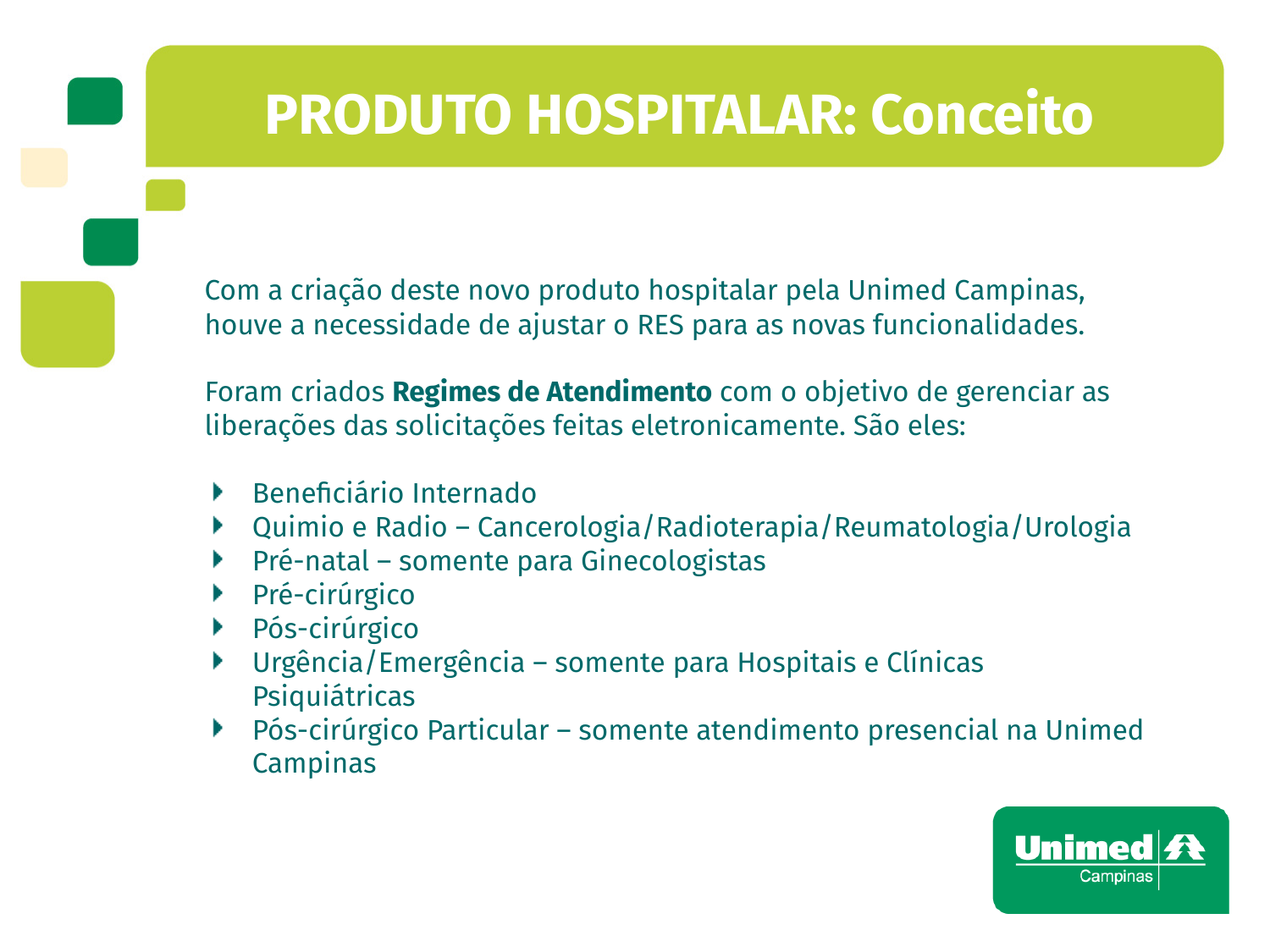

# PRODUTO HOSPITALAR: Conceito
Com a criação deste novo produto hospitalar pela Unimed Campinas, houve a necessidade de ajustar o RES para as novas funcionalidades.

Foram criados Regimes de Atendimento com o objetivo de gerenciar as liberações das solicitações feitas eletronicamente. São eles:

Beneficiário Internado
Quimio e Radio – Cancerologia/Radioterapia/Reumatologia/Urologia
Pré-natal – somente para Ginecologistas
Pré-cirúrgico
Pós-cirúrgico
Urgência/Emergência – somente para Hospitais e Clínicas Psiquiátricas
Pós-cirúrgico Particular – somente atendimento presencial na Unimed Campinas